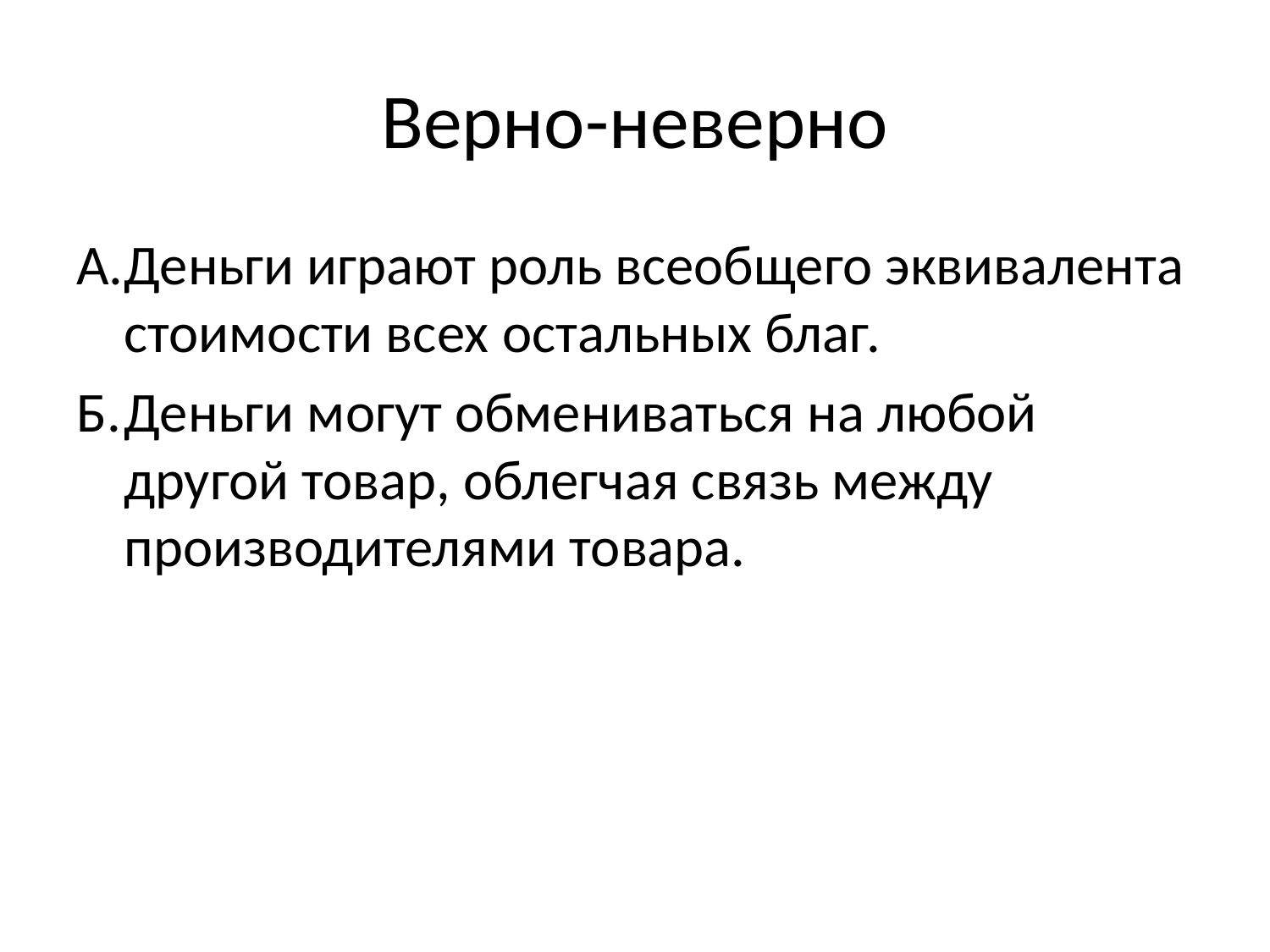

# Верно-неверно
А.	Деньги играют роль всеобщего эквивалента стоимости всех остальных благ.
Б.	Деньги могут обмениваться на любой другой товар, облегчая связь между производителями товара.